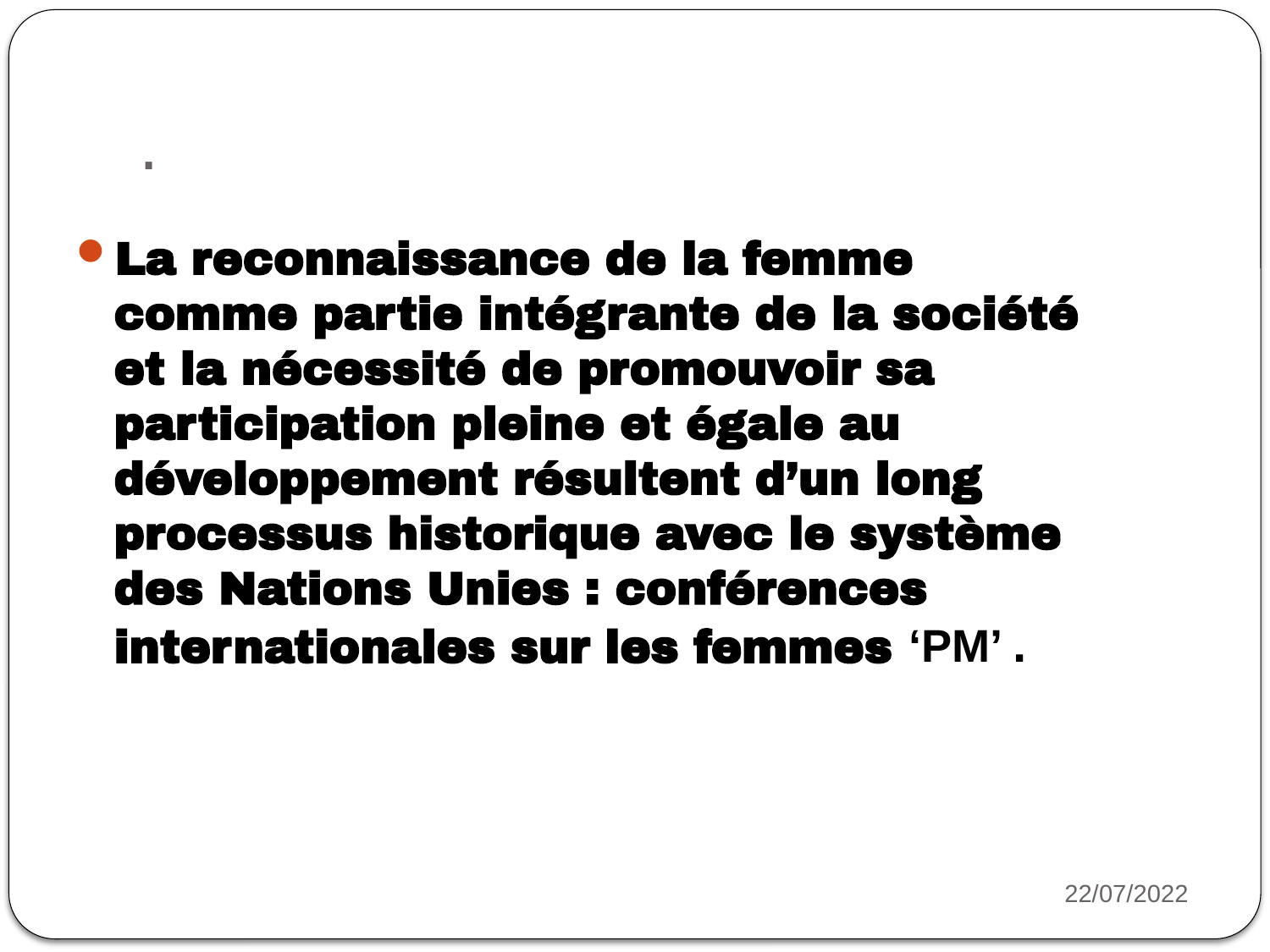

# .
La reconnaissance de la femme comme partie intégrante de la société et la nécessité de promouvoir sa participation pleine et égale au développement résultent d’un long processus historique avec le système des Nations Unies : conférences internationales sur les femmes ‘PM’ .
22/07/2022
16